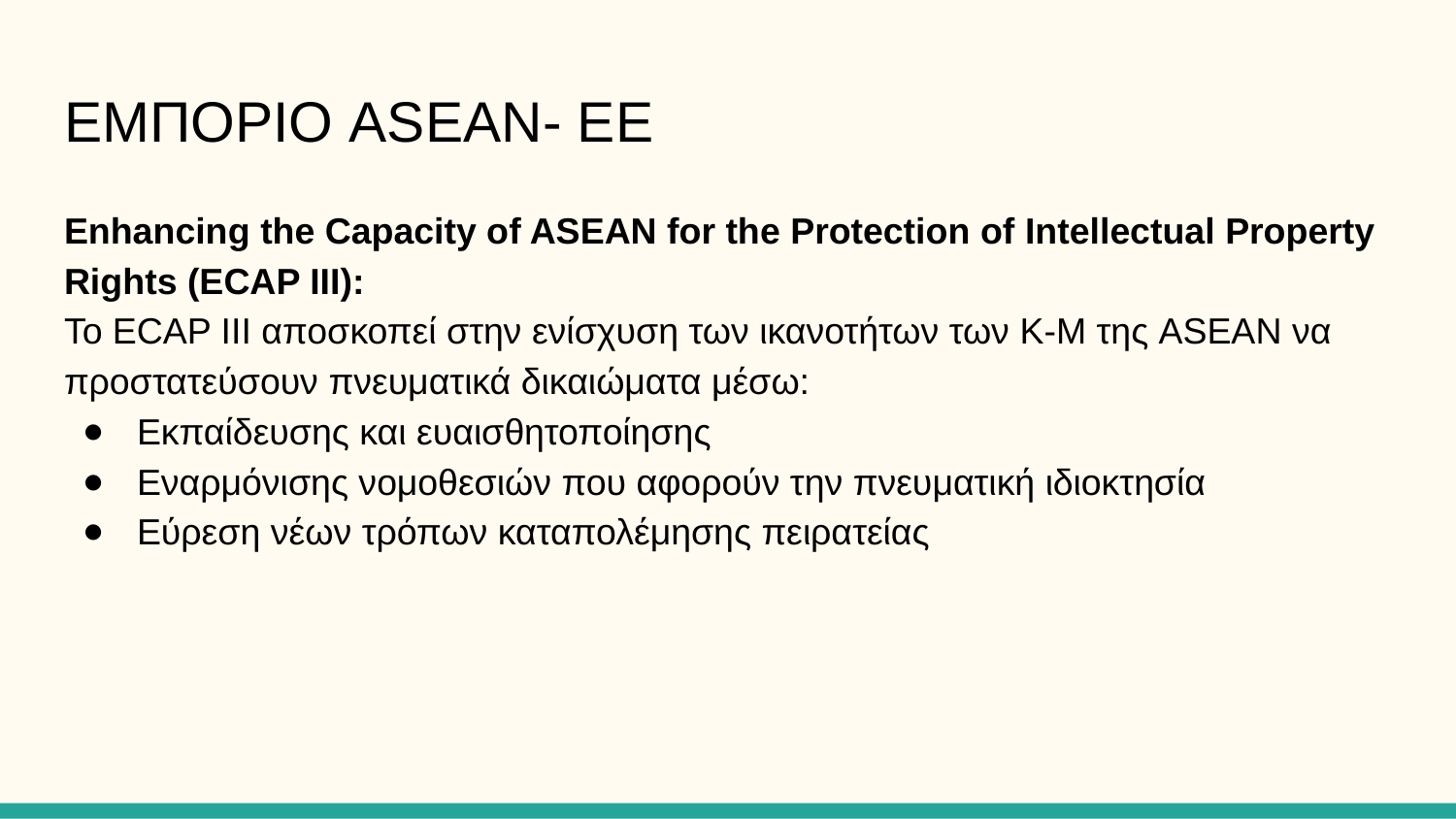

# ΕΜΠΟΡΙΟ ASEAN- ΕΕ
Enhancing the Capacity of ASEAN for the Protection of Intellectual Property Rights (ECAP III):
Το ECAP III αποσκοπεί στην ενίσχυση των ικανοτήτων των Κ-Μ της ASEAN να προστατεύσουν πνευματικά δικαιώματα μέσω:
Εκπαίδευσης και ευαισθητοποίησης
Εναρμόνισης νομοθεσιών που αφορούν την πνευματική ιδιοκτησία
Εύρεση νέων τρόπων καταπολέμησης πειρατείας